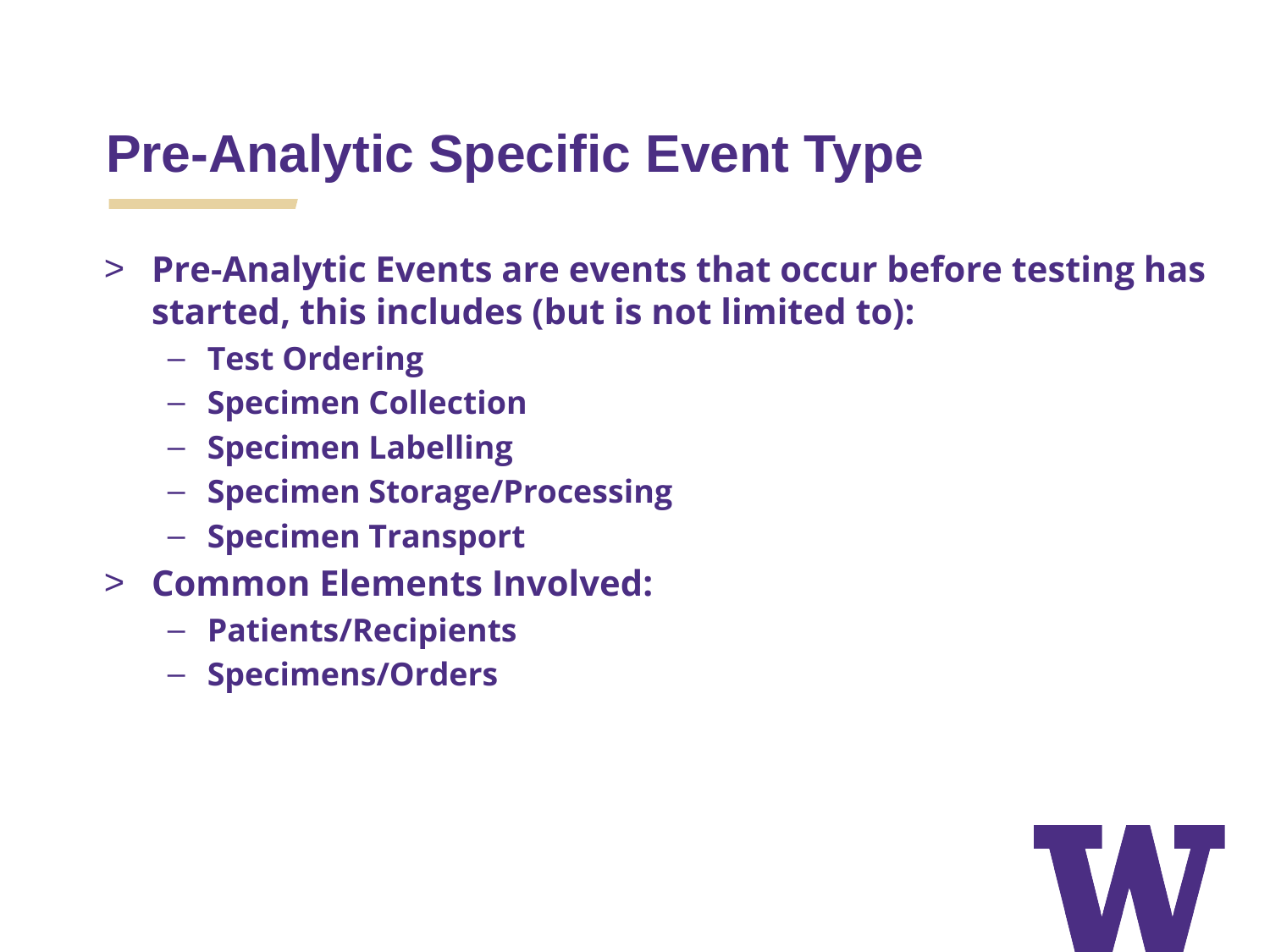

# Pre-Analytic Specific Event Type
Pre-Analytic Events are events that occur before testing has started, this includes (but is not limited to):
Test Ordering
Specimen Collection
Specimen Labelling
Specimen Storage/Processing
Specimen Transport
Common Elements Involved:
Patients/Recipients
Specimens/Orders